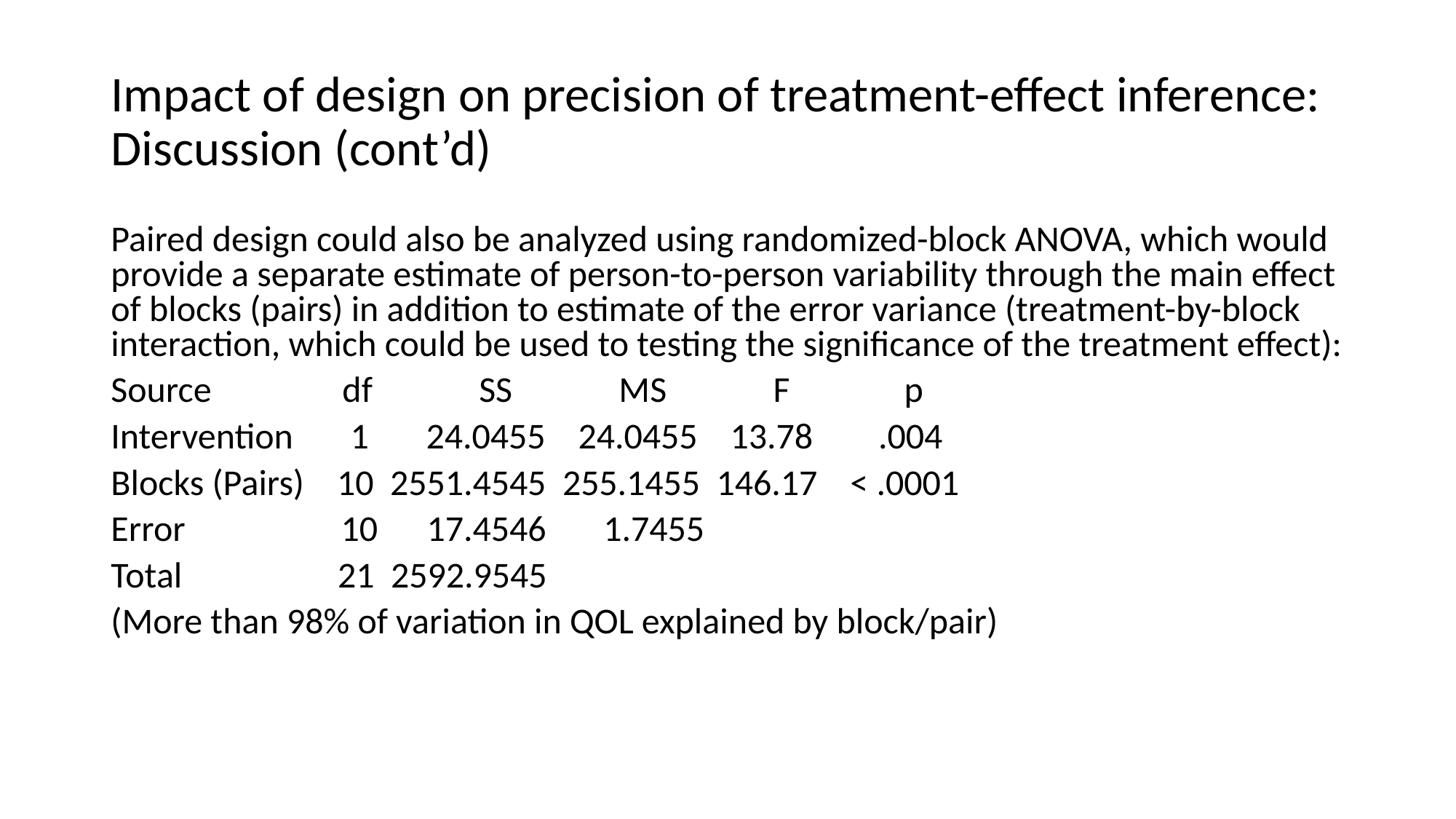

# Impact of design on precision of treatment-effect inference:  Discussion (cont’d)
Paired design could also be analyzed using randomized-block ANOVA, which would provide a separate estimate of person-to-person variability through the main effect of blocks (pairs) in addition to estimate of the error variance (treatment-by-block interaction, which could be used to testing the significance of the treatment effect):
Source                df             SS             MS             F              p
Intervention       1       24.0455    24.0455    13.78        .004
Blocks (Pairs)    10  2551.4545  255.1455  146.17    < .0001
Error                   10      17.4546       1.7455
Total                   21  2592.9545
(More than 98% of variation in QOL explained by block/pair)